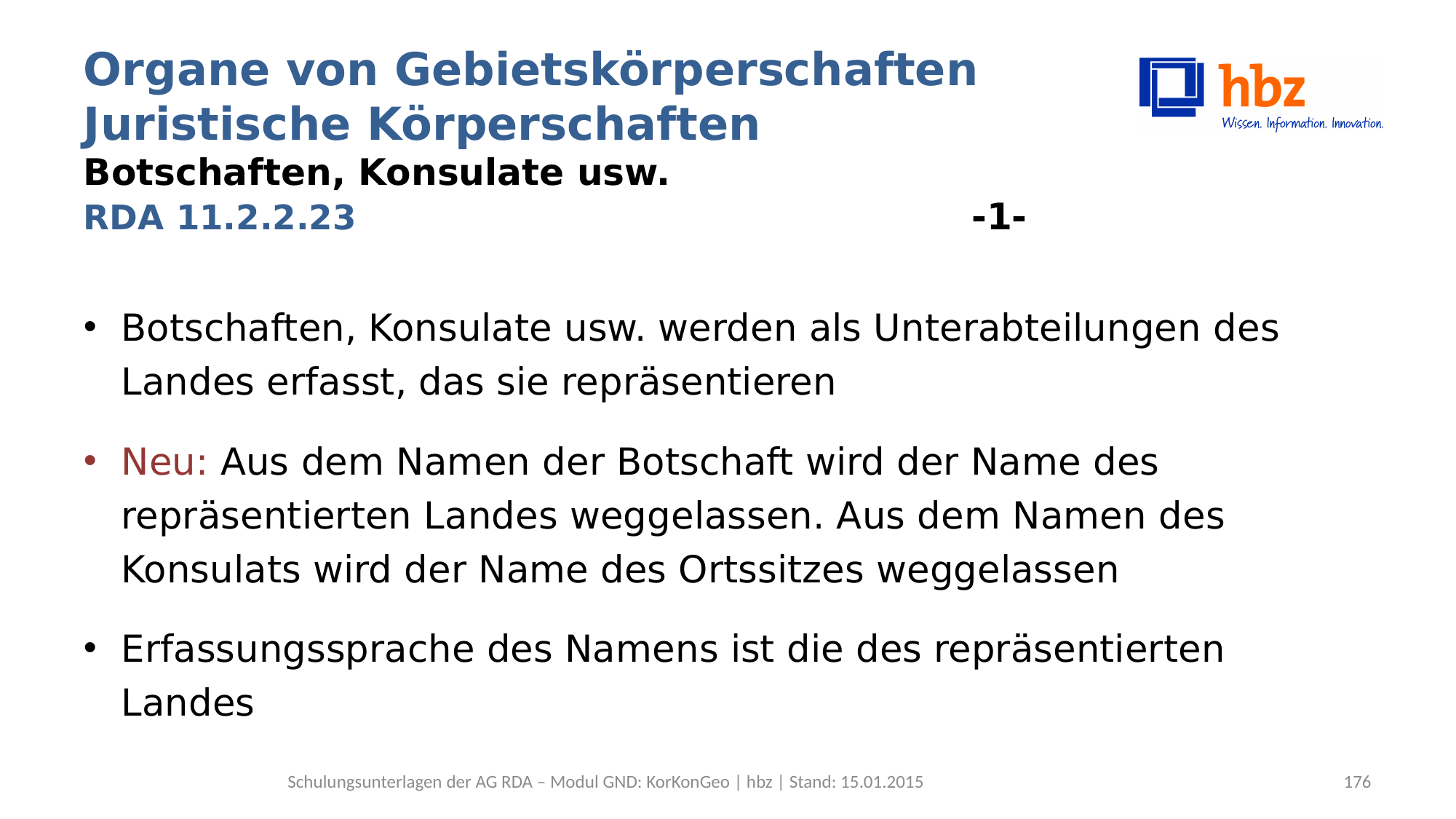

# Organe von Gebietskörperschaften Juristische Körperschaften Botschaften, Konsulate usw. RDA 11.2.2.23                                                    -1-
Botschaften, Konsulate usw. werden als Unterabteilungen des Landes erfasst, das sie repräsentieren
Neu: Aus dem Namen der Botschaft wird der Name des repräsentierten Landes weggelassen. Aus dem Namen des Konsulats wird der Name des Ortssitzes weggelassen
Erfassungssprache des Namens ist die des repräsentierten Landes

Schulungsunterlagen der AG RDA – Modul GND: KorKonGeo | hbz | Stand: 15.01.2015
176